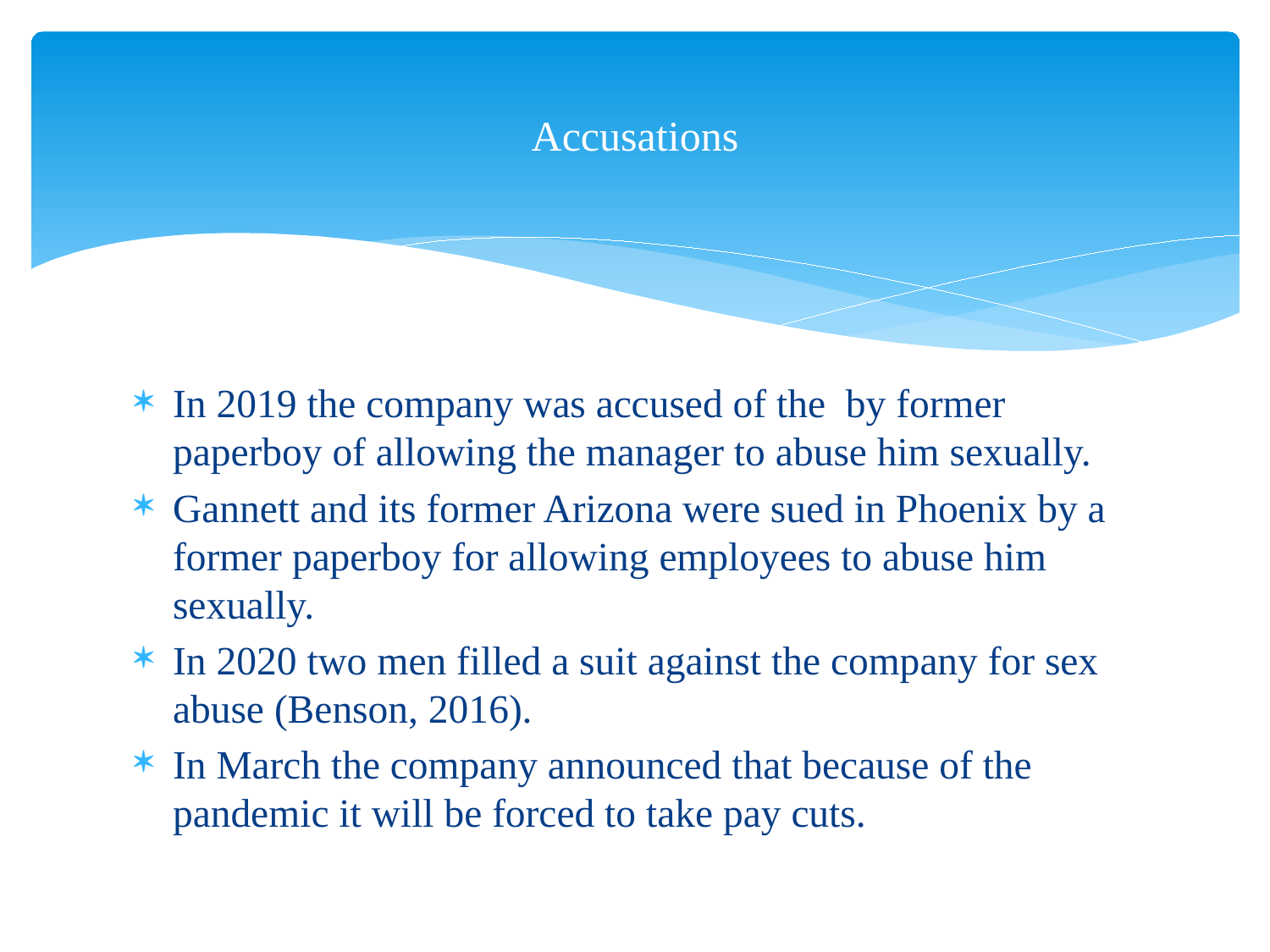

# Accusations
In 2019 the company was accused of the  by former paperboy of allowing the manager to abuse him sexually.
Gannett and its former Arizona were sued in Phoenix by a former paperboy for allowing employees to abuse him sexually.
In 2020 two men filled a suit against the company for sex abuse (Benson, 2016).
In March the company announced that because of the pandemic it will be forced to take pay cuts.